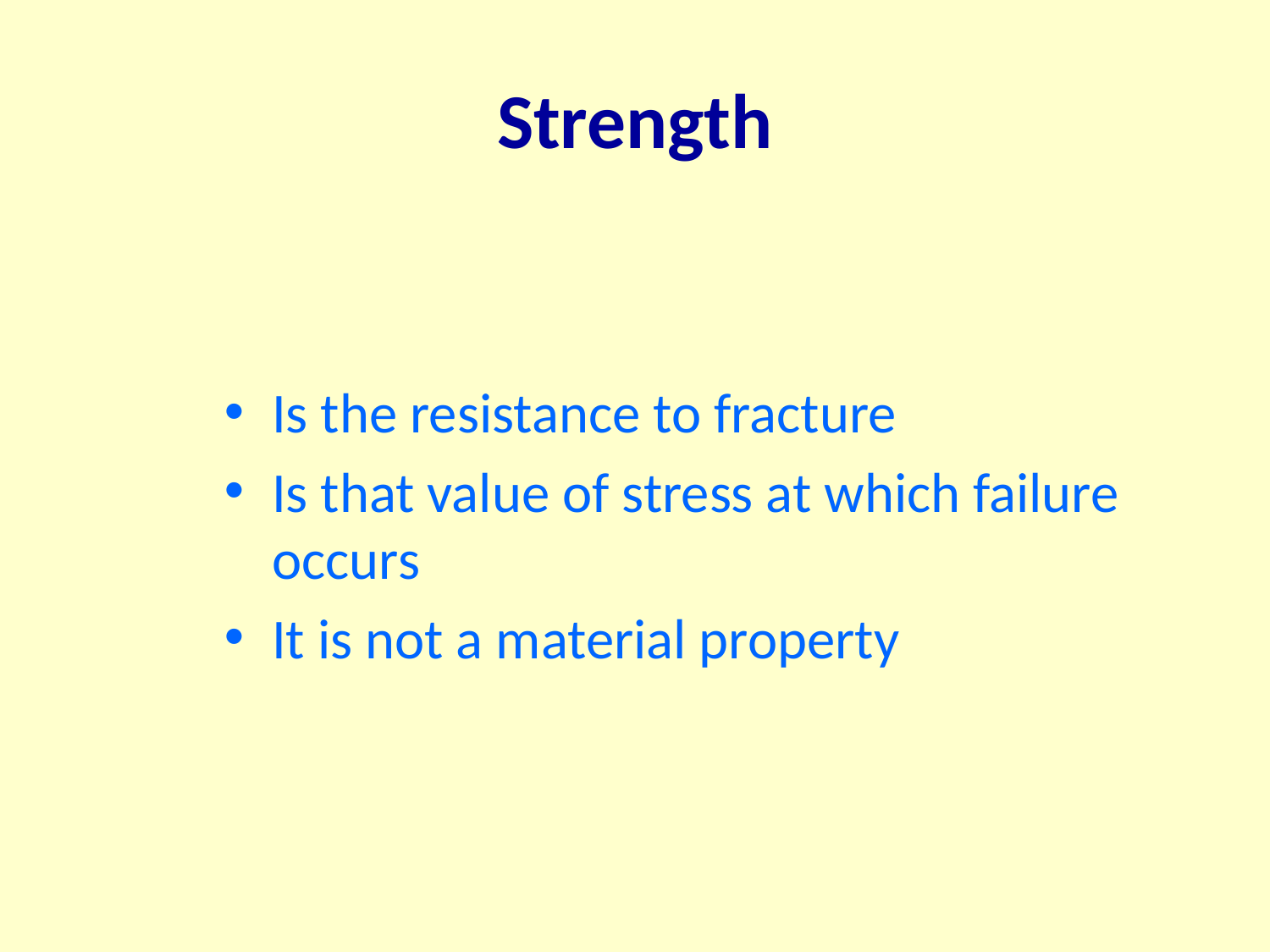

# Strength
Is the resistance to fracture
Is that value of stress at which failure occurs
It is not a material property